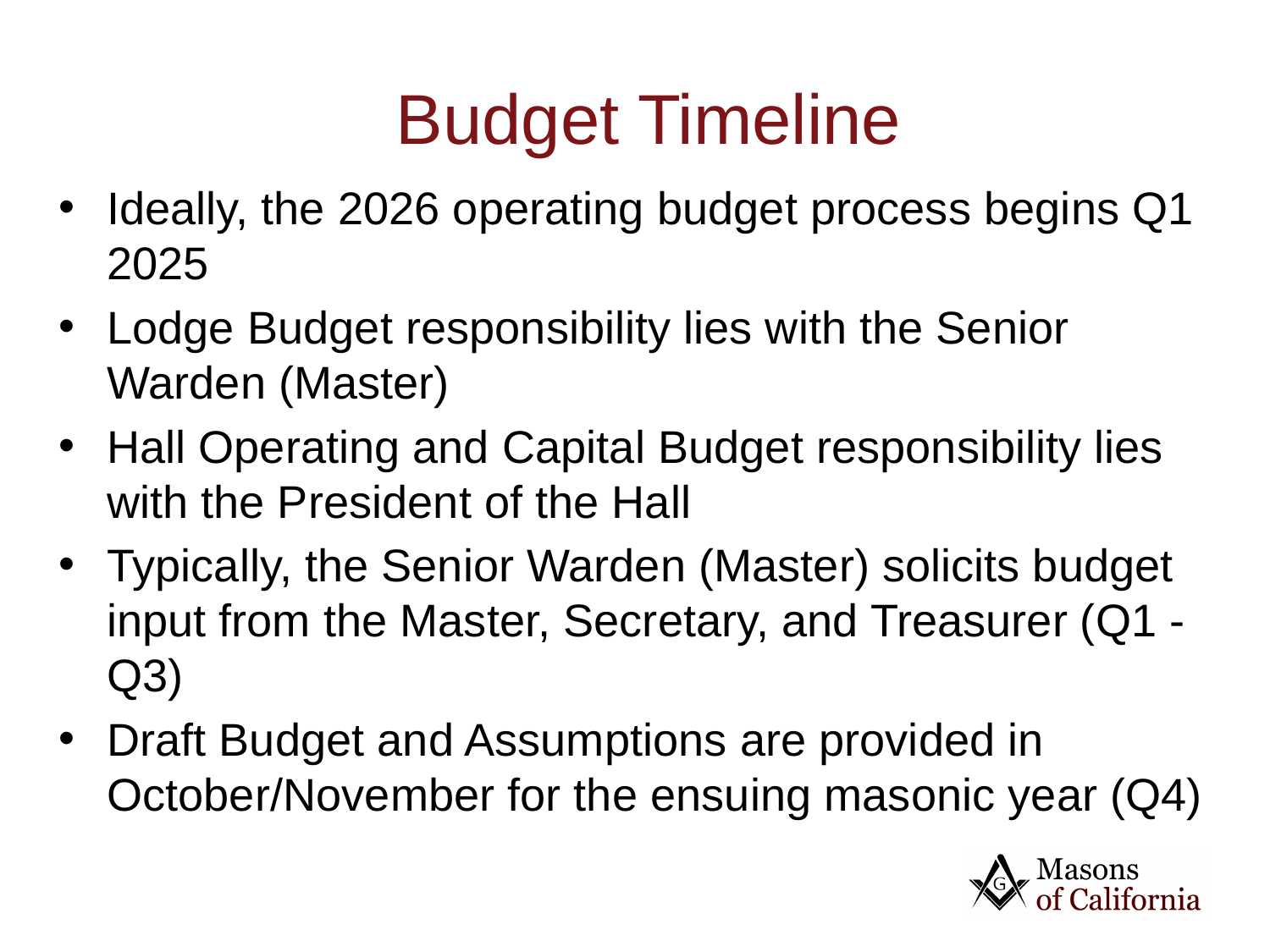

# Budget Timeline
Ideally, the 2026 operating budget process begins Q1 2025
Lodge Budget responsibility lies with the Senior Warden (Master)
Hall Operating and Capital Budget responsibility lies with the President of the Hall
Typically, the Senior Warden (Master) solicits budget input from the Master, Secretary, and Treasurer (Q1 - Q3)
Draft Budget and Assumptions are provided in October/November for the ensuing masonic year (Q4)